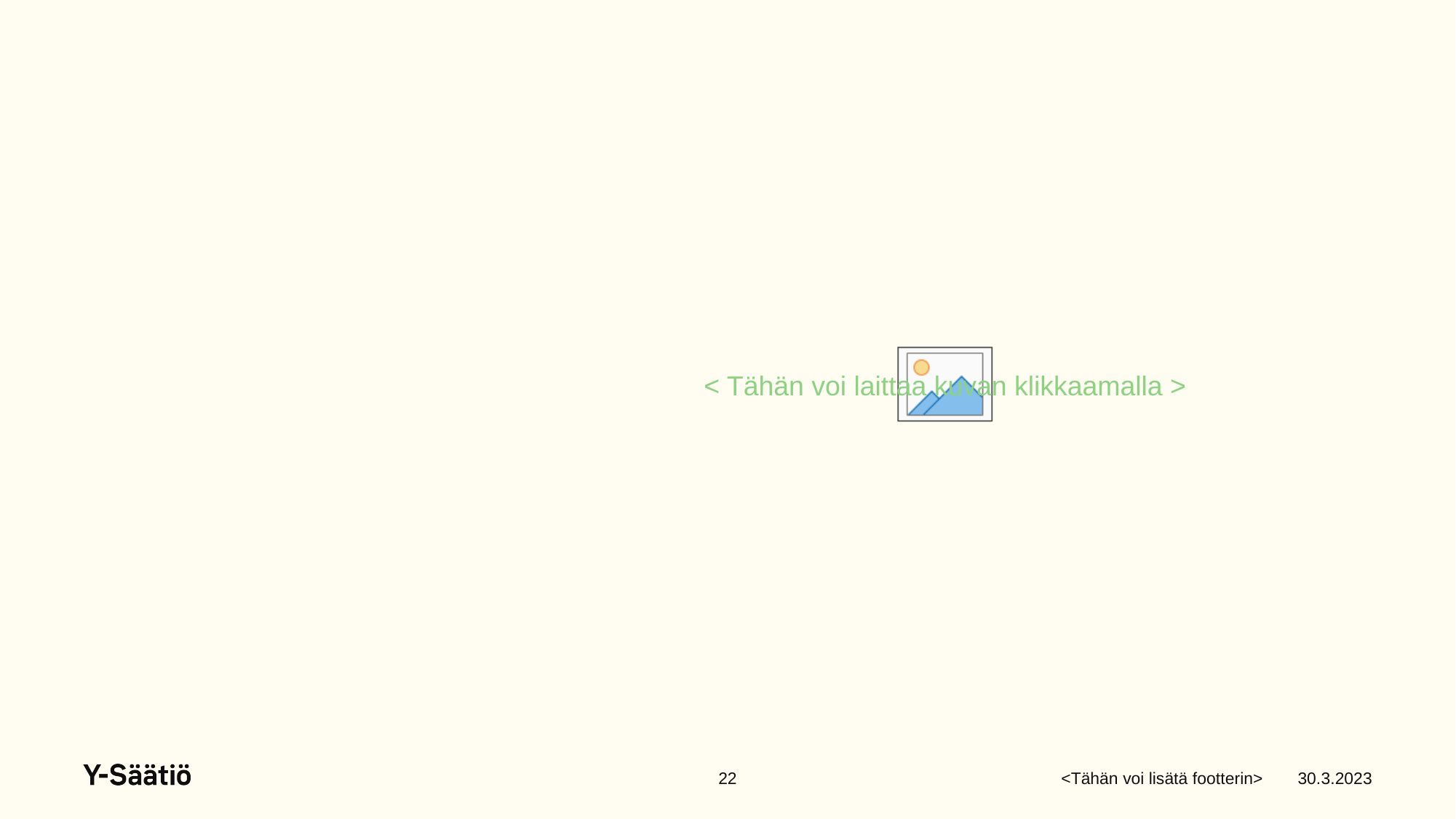

#

22
<Tähän voi lisätä footterin>
30.3.2023